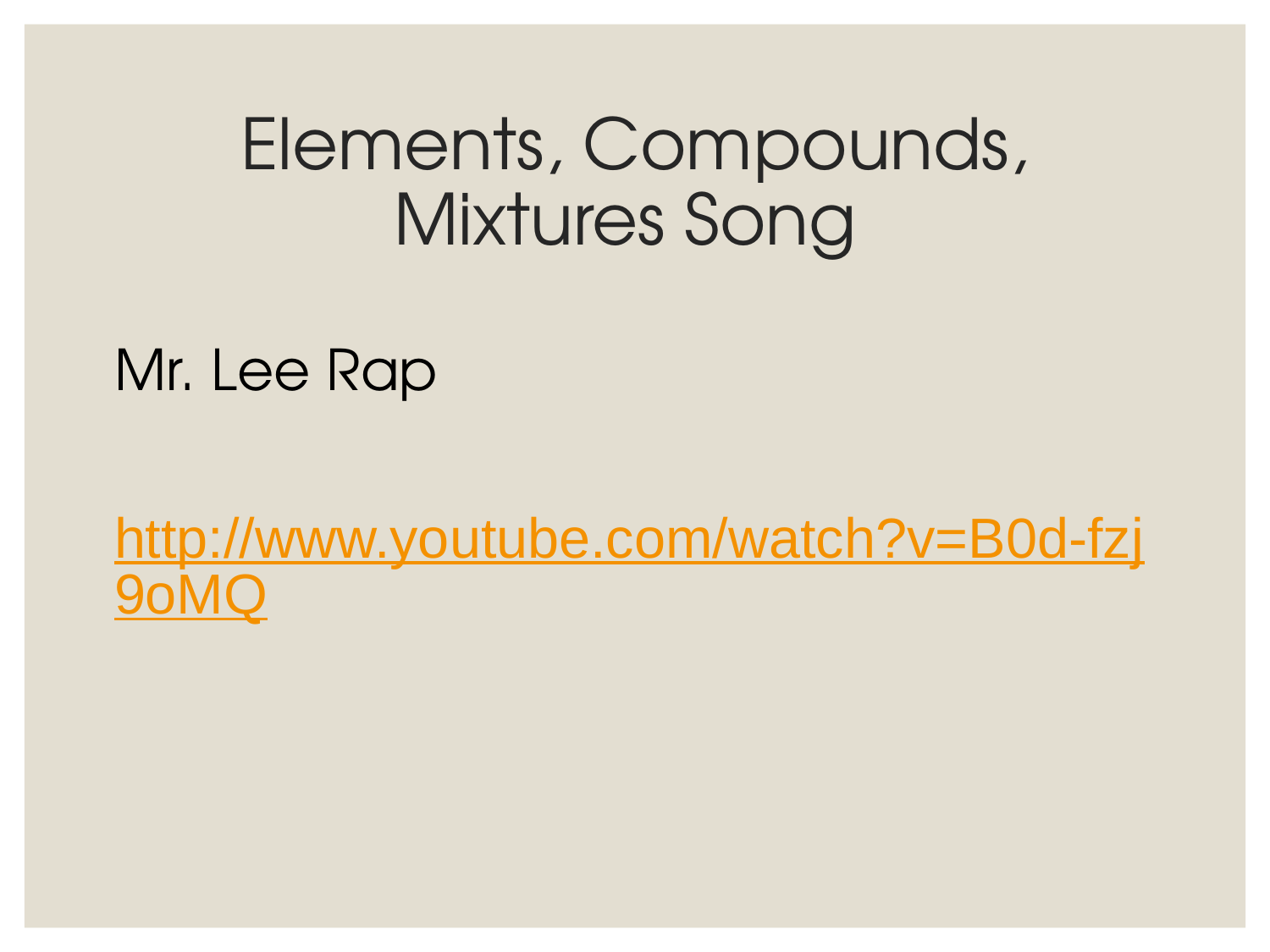

# Elements, Compounds, Mixtures Song
Mr. Lee Rap

http://www.youtube.com/watch?v=B0d-fzj9oMQ